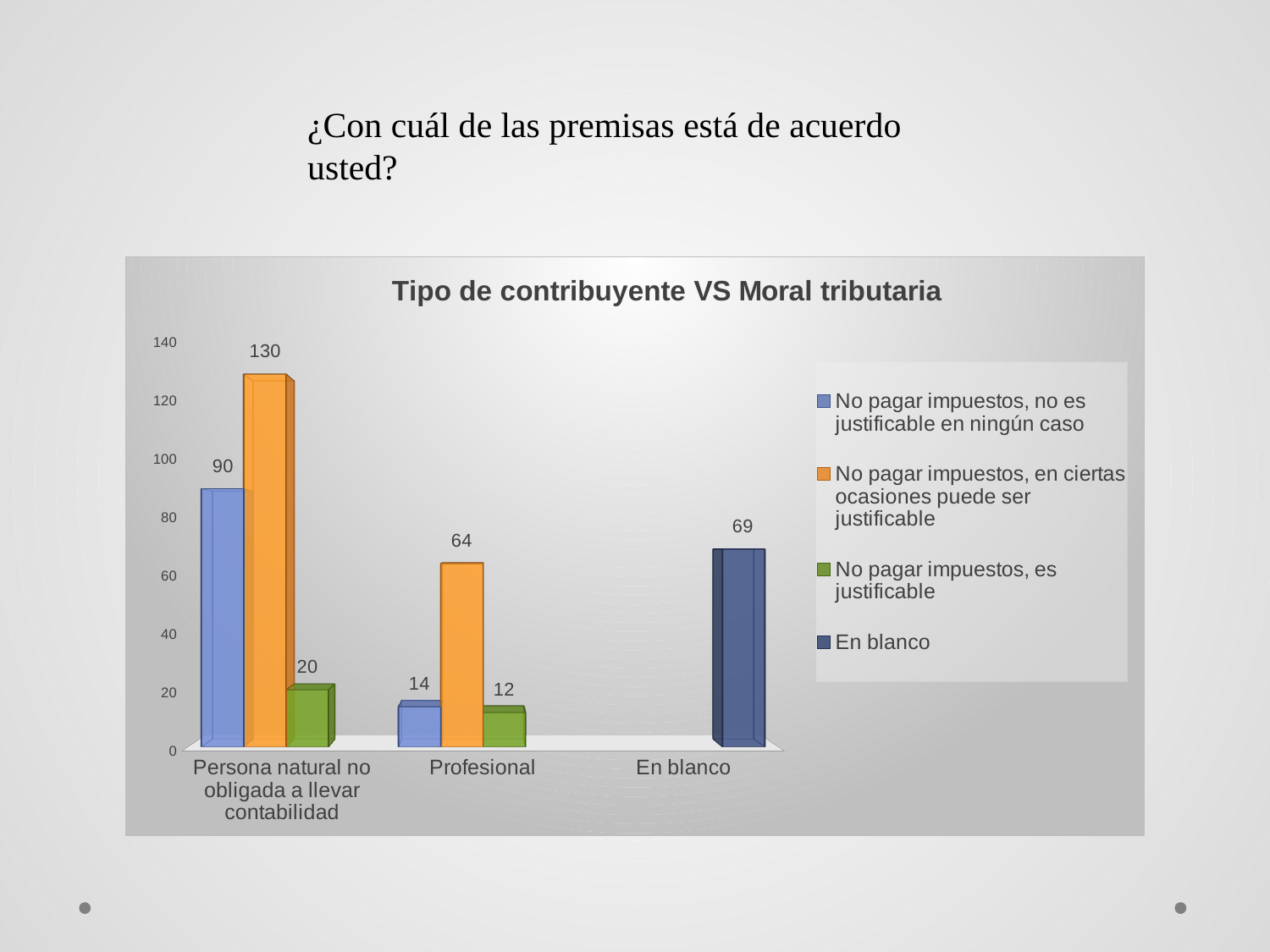

¿Con cuál de las premisas está de acuerdo usted?

[unsupported chart]